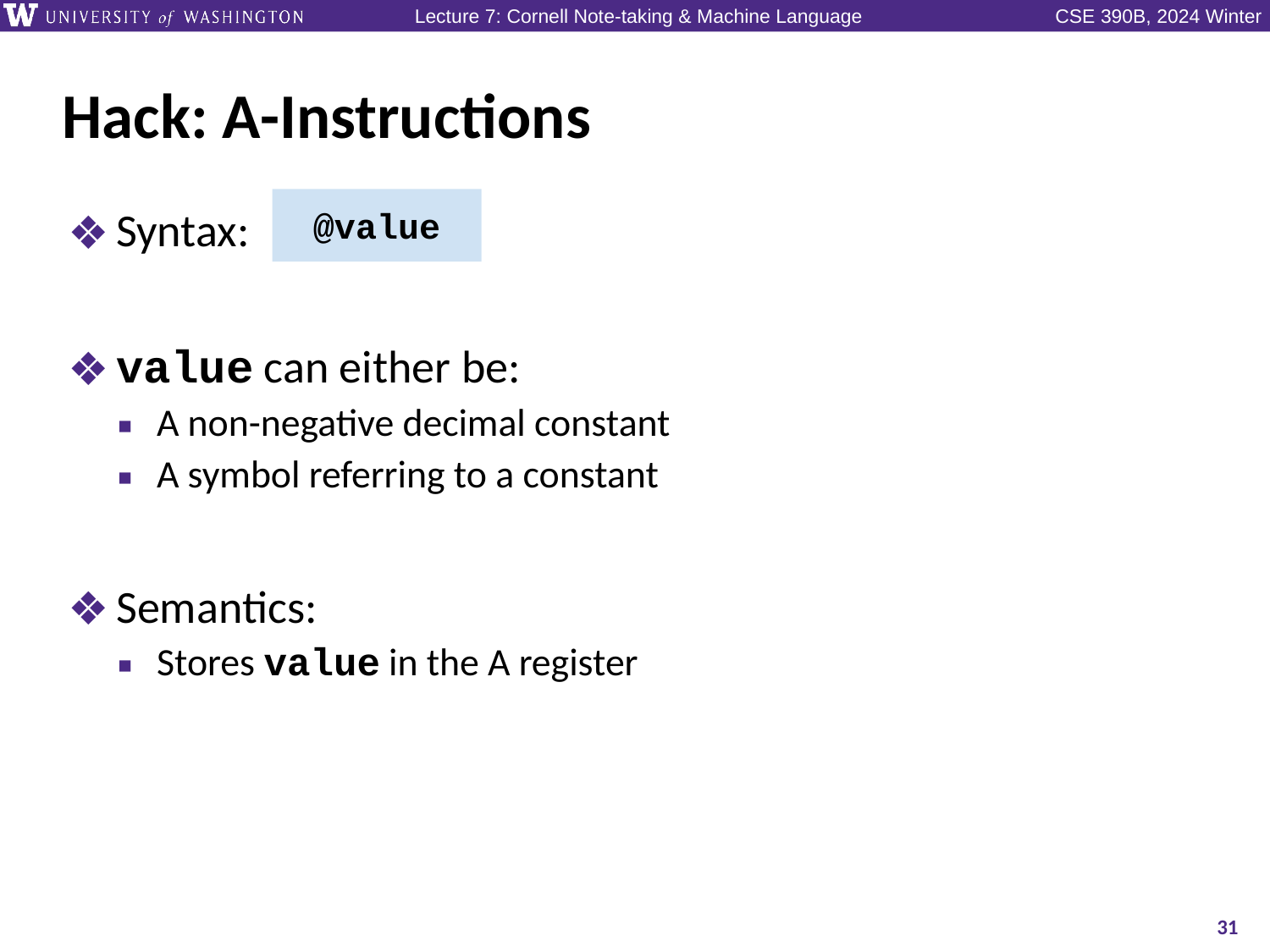

# Hack: A-Instructions
Syntax:

value can either be:
A non-negative decimal constant
A symbol referring to a constant

Semantics:
Stores value in the A register

@value
31